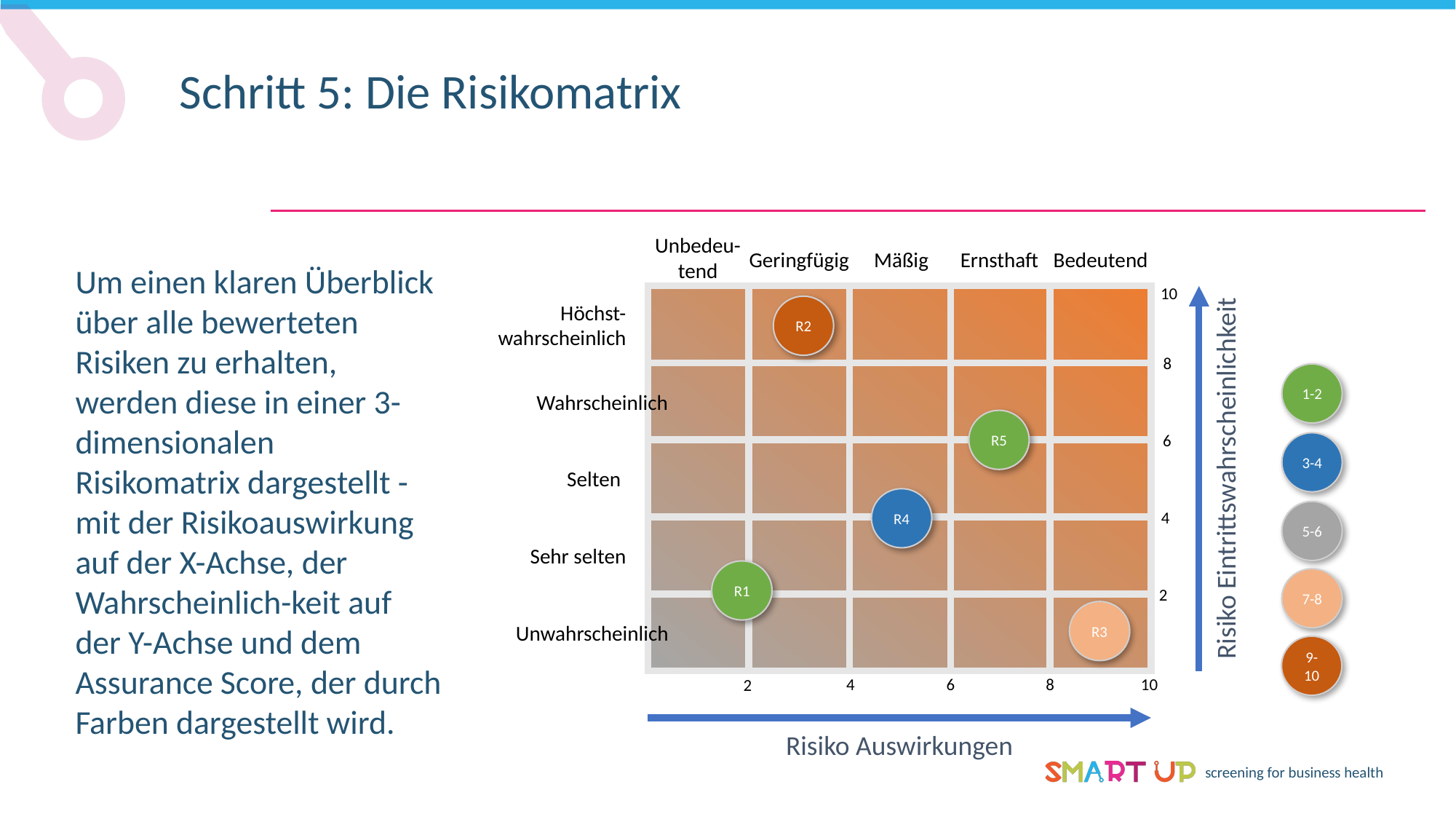

Schritt 5: Die Risikomatrix
Unbedeu-tend
Geringfügig
Mäßig
Ernsthaft
Bedeutend

Höchst-wahrscheinlich
Wahrscheinlich
Risiko Eintrittswahrscheinlichkeit
Selten
Sehr selten
Unwahrscheinlich
Risiko Auswirkungen
Um einen klaren Überblick über alle bewerteten Risiken zu erhalten, werden diese in einer 3-dimensionalen Risikomatrix dargestellt - mit der Risikoauswirkung auf der X-Achse, der Wahrscheinlich-keit auf der Y-Achse und dem Assurance Score, der durch Farben dargestellt wird.
10
R2
8
1-2
R5
6
3-4
R4
4
5-6
R1
7-8
2
R3
9-10
6
10
4
8
2